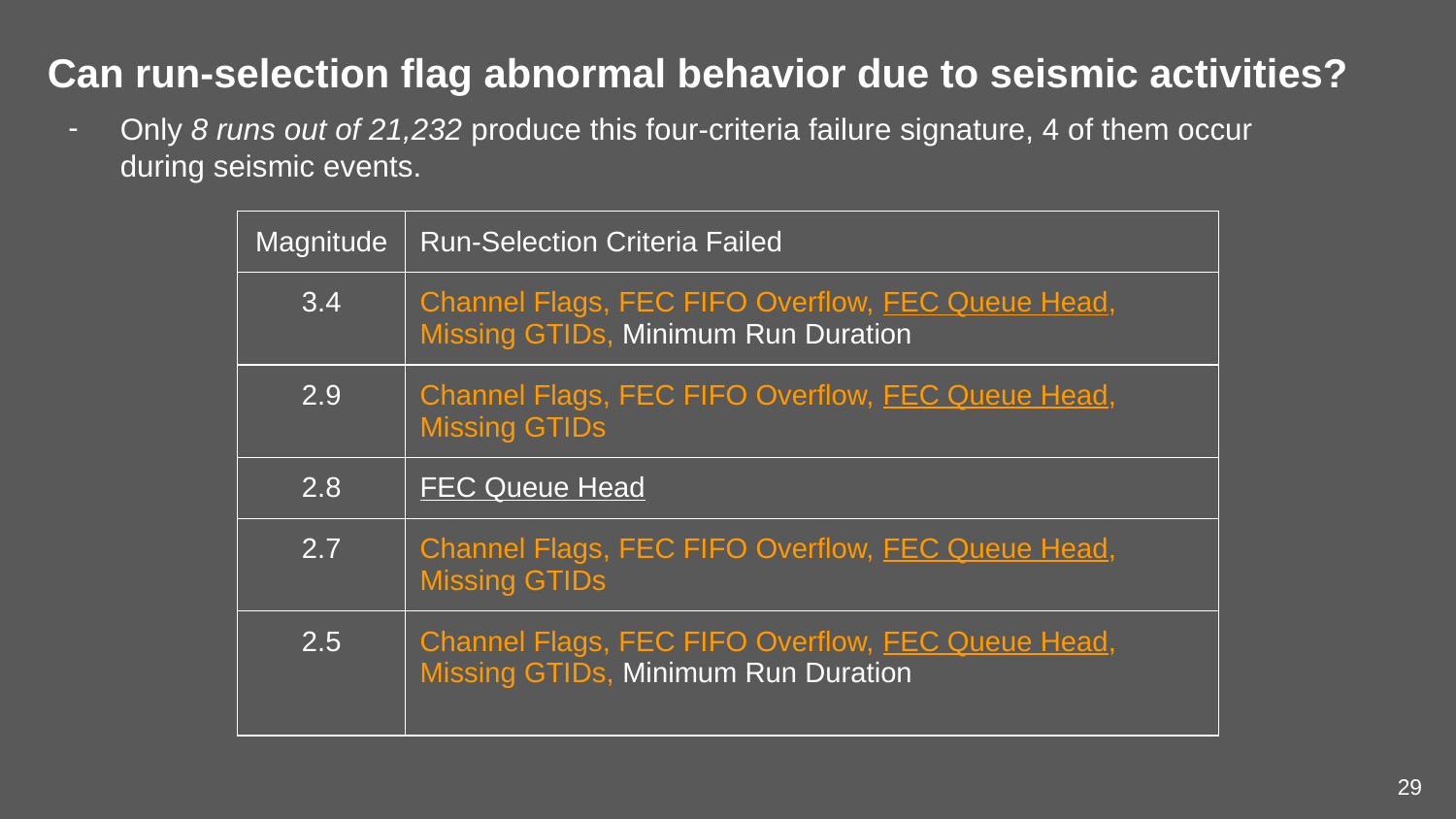

Can run-selection flag abnormal behavior due to seismic activities?
Only 8 runs out of 21,232 produce this four-criteria failure signature, 4 of them occur during seismic events.
| Magnitude | Run-Selection Criteria Failed |
| --- | --- |
| 3.4 | Channel Flags, FEC FIFO Overflow, FEC Queue Head, Missing GTIDs, Minimum Run Duration |
| 2.9 | Channel Flags, FEC FIFO Overflow, FEC Queue Head, Missing GTIDs |
| 2.8 | FEC Queue Head |
| 2.7 | Channel Flags, FEC FIFO Overflow, FEC Queue Head, Missing GTIDs |
| 2.5 | Channel Flags, FEC FIFO Overflow, FEC Queue Head, Missing GTIDs, Minimum Run Duration |
29